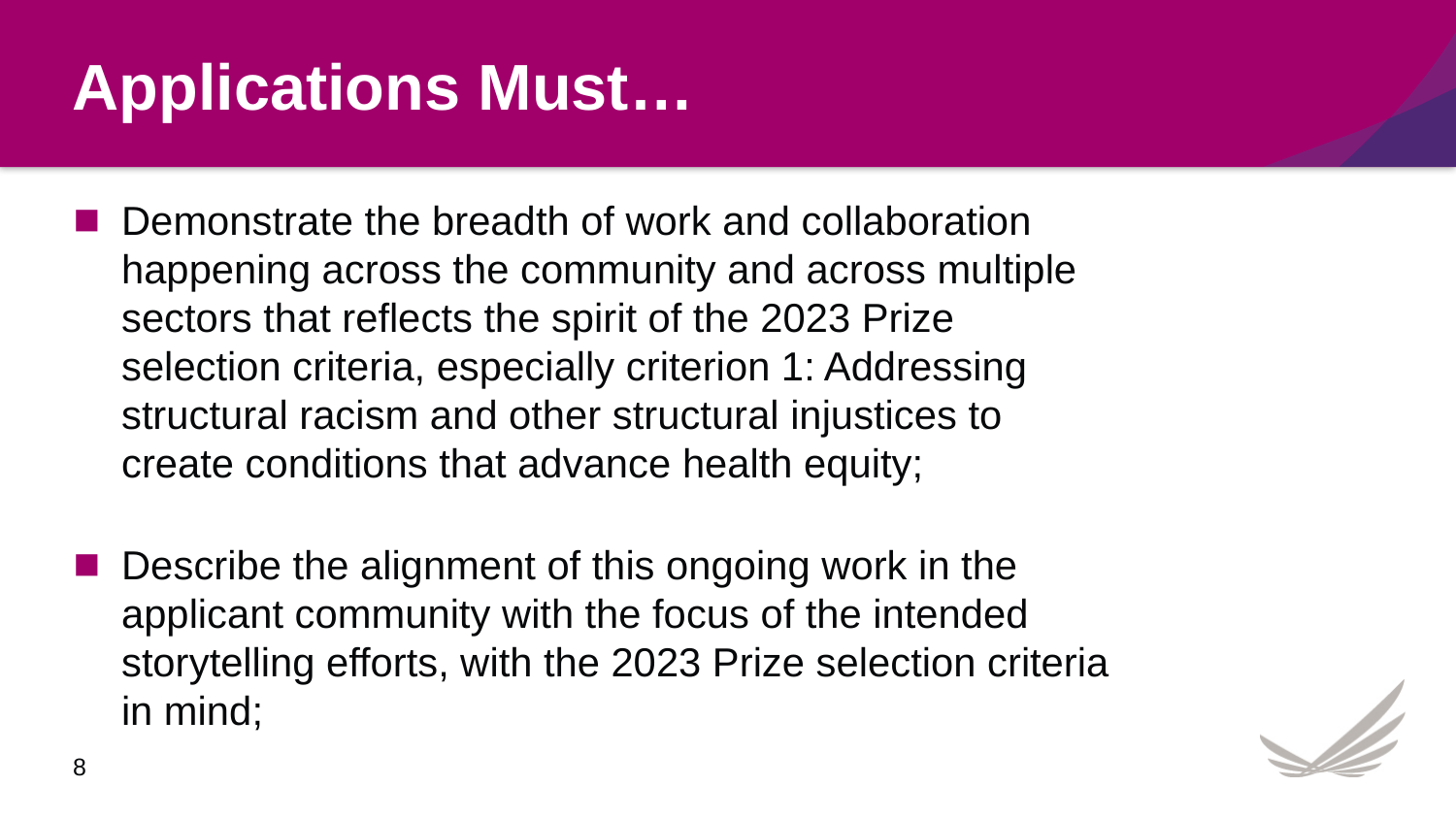

# Applications Must…
Demonstrate the breadth of work and collaboration happening across the community and across multiple sectors that reflects the spirit of the 2023 Prize selection criteria, especially criterion 1: Addressing structural racism and other structural injustices to create conditions that advance health equity;
Describe the alignment of this ongoing work in the applicant community with the focus of the intended storytelling efforts, with the 2023 Prize selection criteria in mind;
8